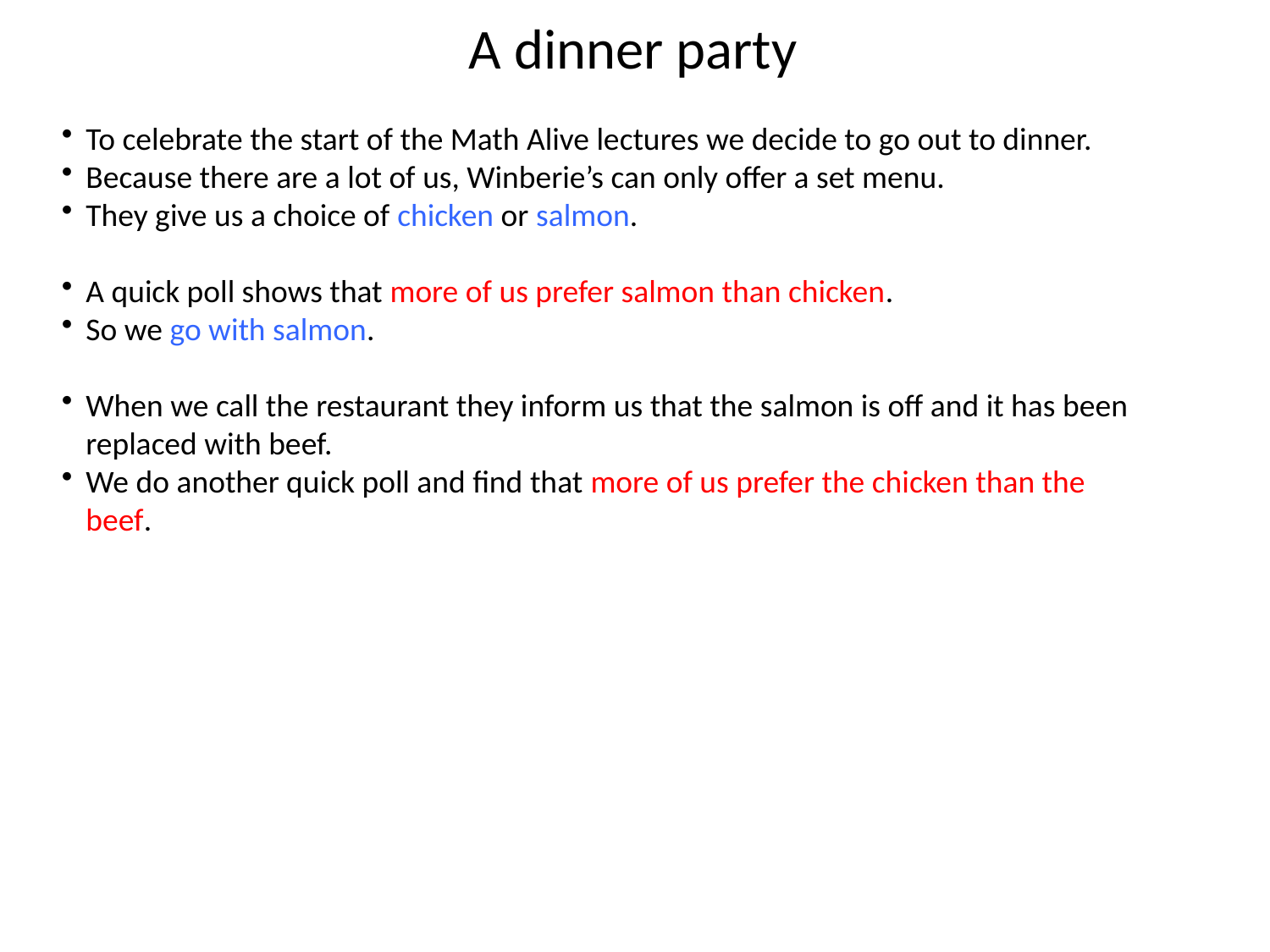

A dinner party

To celebrate the start of the Math Alive lectures we decide to go out to dinner.
Because there are a lot of us, Winberie’s can only offer a set menu.
They give us a choice of chicken or salmon.

A quick poll shows that more of us prefer salmon than chicken.
So we go with salmon.

When we call the restaurant they inform us that the salmon is off and it has been replaced with beef.
We do another quick poll and find that more of us prefer the chicken than the beef.